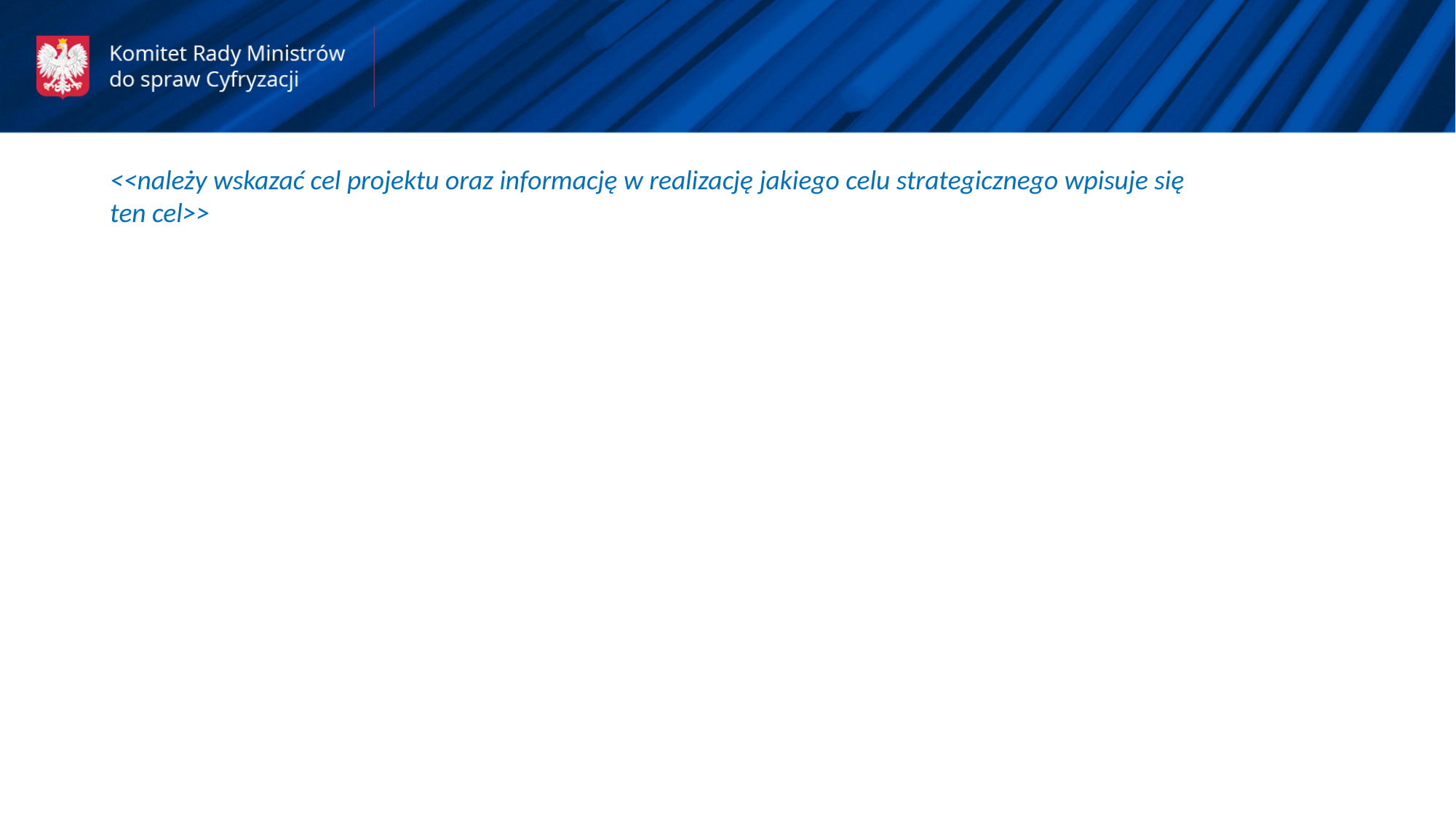

<<należy wskazać cel projektu oraz informację w realizację jakiego celu strategicznego wpisuje się ten cel>>